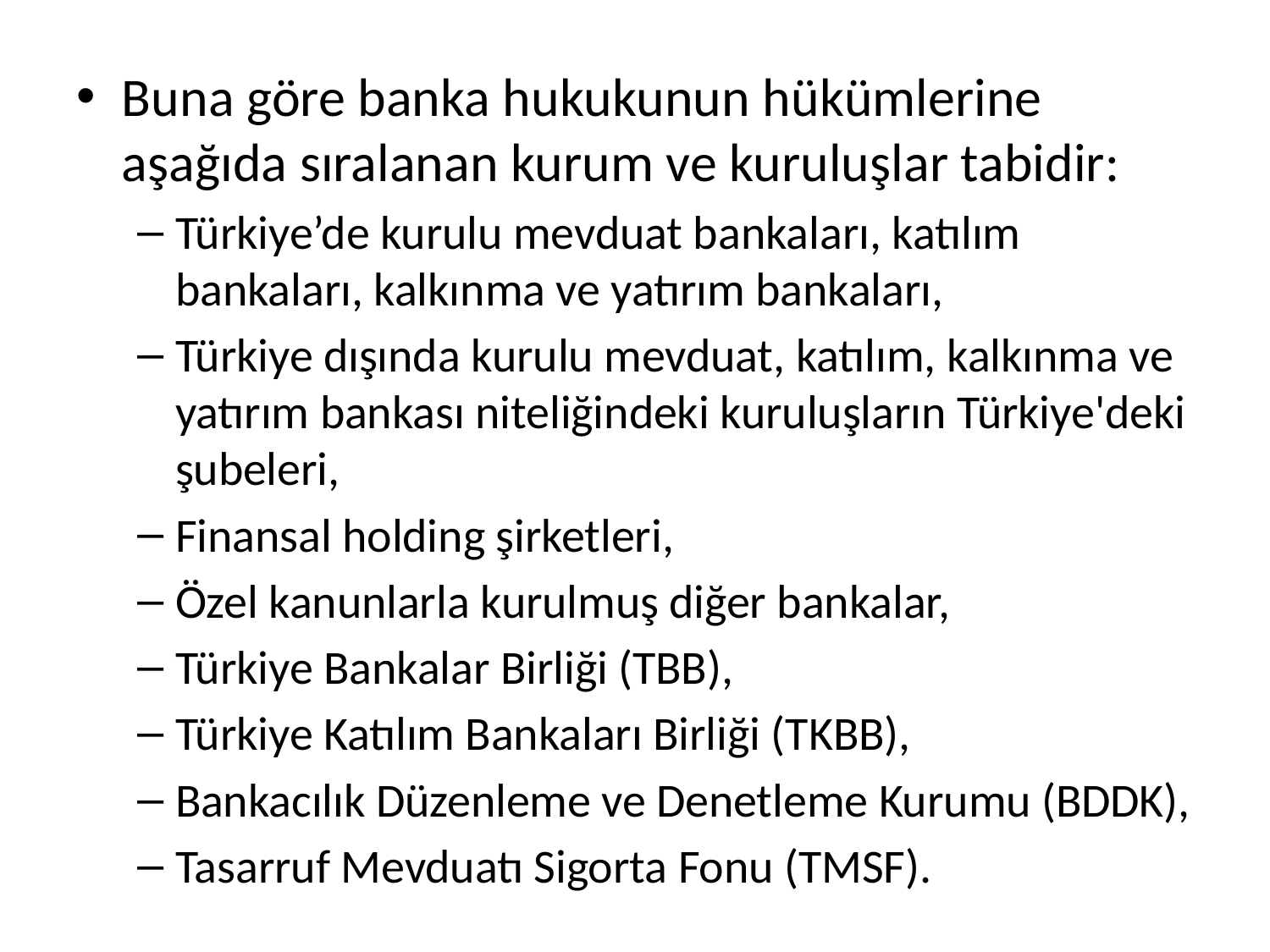

Buna göre banka hukukunun hükümlerine aşağıda sıralanan kurum ve kuruluşlar tabidir:
Türkiye’de kurulu mevduat bankaları, katılım bankaları, kalkınma ve yatırım bankaları,
Türkiye dışında kurulu mevduat, katılım, kalkınma ve yatırım bankası niteliğindeki kuruluşların Türkiye'deki şubeleri,
Finansal holding şirketleri,
Özel kanunlarla kurulmuş diğer bankalar,
Türkiye Bankalar Birliği (TBB),
Türkiye Katılım Bankaları Birliği (TKBB),
Bankacılık Düzenleme ve Denetleme Kurumu (BDDK),
Tasarruf Mevduatı Sigorta Fonu (TMSF).